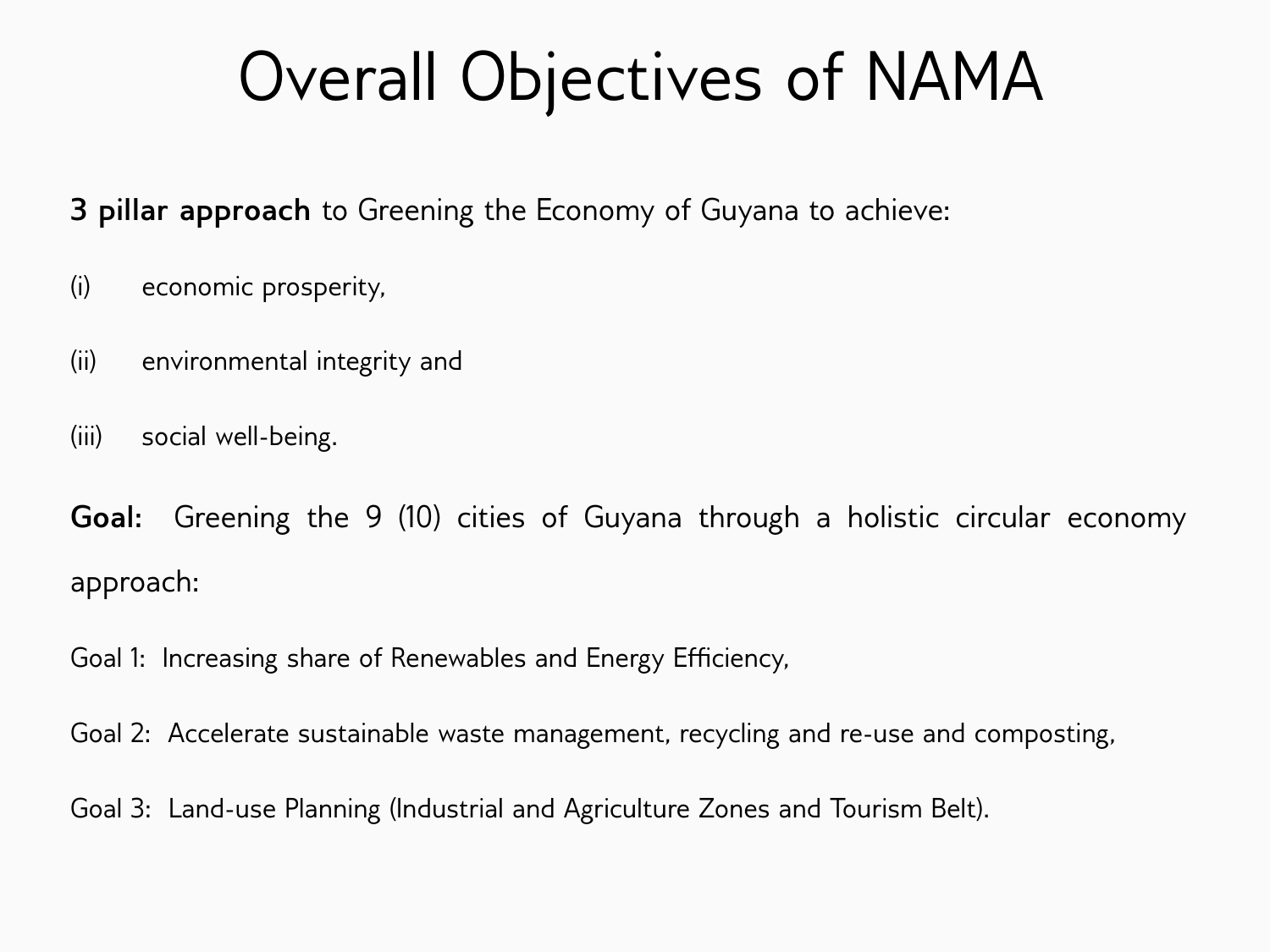

# Overall Objectives of NAMA
3 pillar approach to Greening the Economy of Guyana to achieve:
economic prosperity,
environmental integrity and
social well-being.
Goal:  Greening the 9 (10) cities of Guyana through a holistic circular economy approach:
Goal 1:  Increasing share of Renewables and Energy Efficiency,
Goal 2:  Accelerate sustainable waste management, recycling and re-use and composting,
Goal 3:  Land-use Planning (Industrial and Agriculture Zones and Tourism Belt).